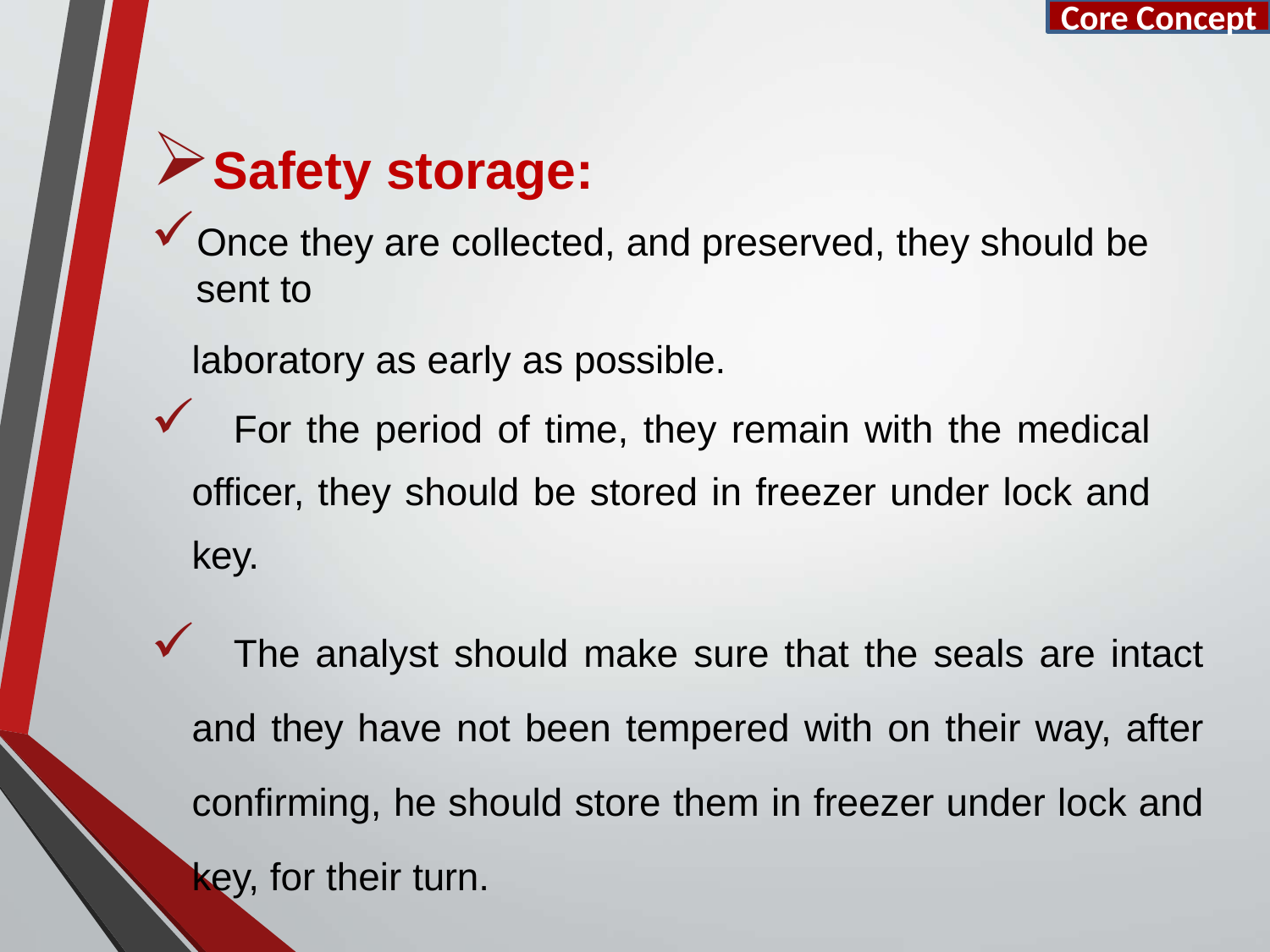

Core Concept
Safety storage:
Once they are collected, and preserved, they should be sent to
laboratory as early as possible.
	For the period of time, they remain with the medical officer, they should be stored in freezer under lock and key.
	The analyst should make sure that the seals are intact and they have not been tempered with on their way, after confirming, he should store them in freezer under lock and key, for their turn.